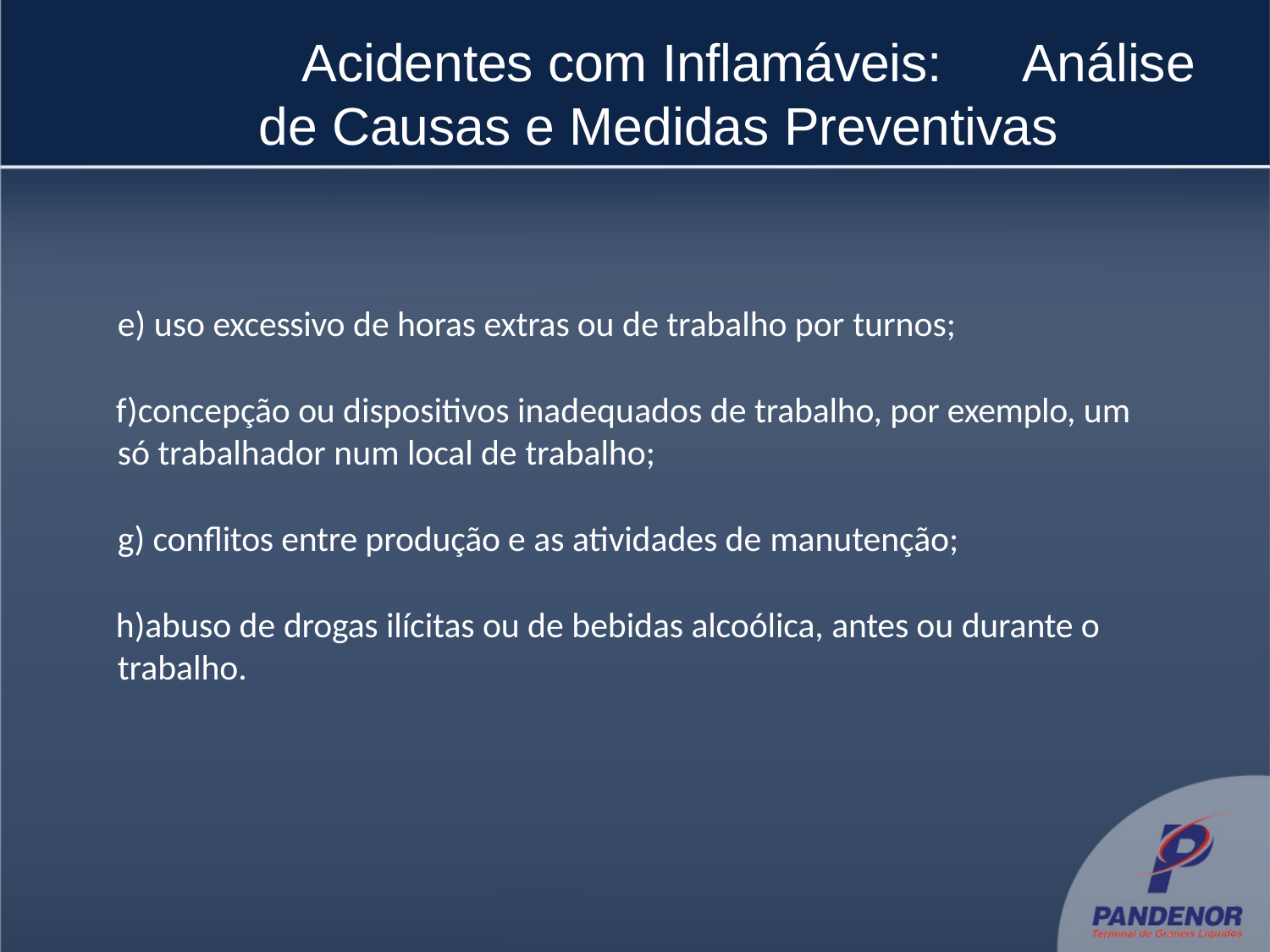

# Acidentes com Inflamáveis: 	 Análise de Causas e Medidas Preventivas
uso excessivo de horas extras ou de trabalho por turnos;

concepção ou dispositivos inadequados de trabalho, por exemplo, um  só trabalhador num local de trabalho;

conflitos entre produção e as atividades de manutenção;

abuso de drogas ilícitas ou de bebidas alcoólica, antes ou durante o  trabalho.